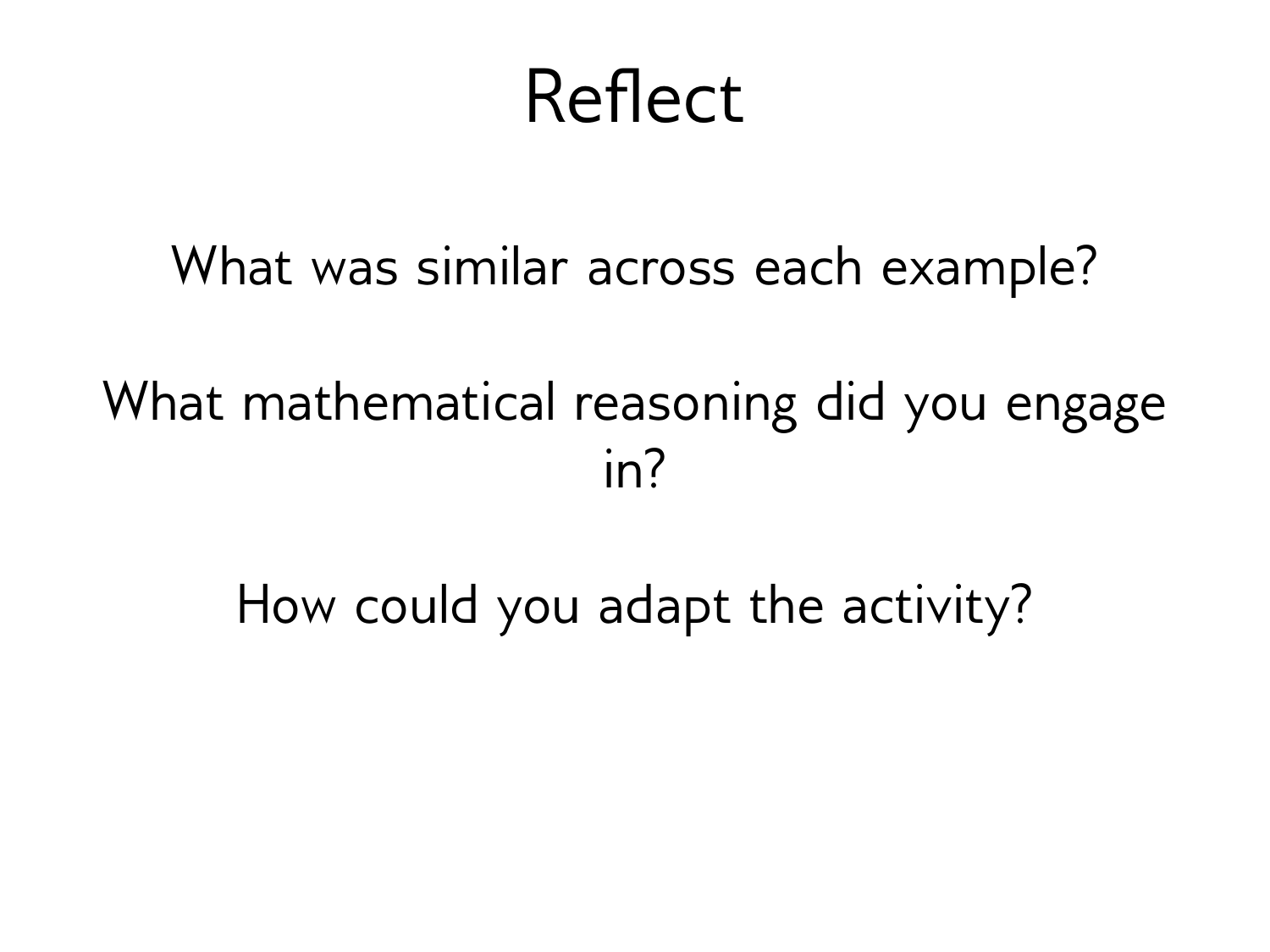

# Reflect
What was similar across each example?

What mathematical reasoning did you engage in?

How could you adapt the activity?